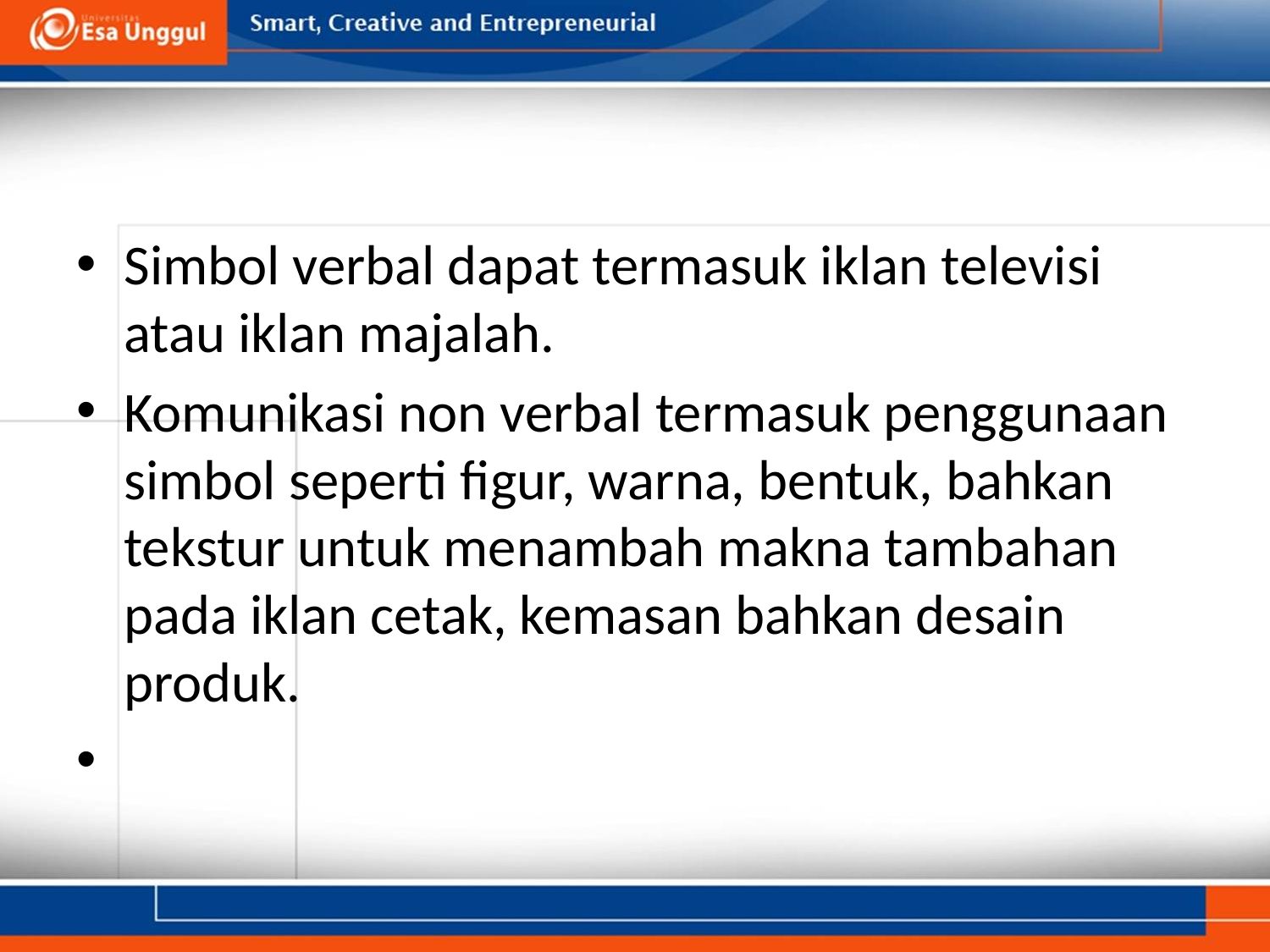

#
Simbol verbal dapat termasuk iklan televisi atau iklan majalah.
Komunikasi non verbal termasuk penggunaan simbol seperti figur, warna, bentuk, bahkan tekstur untuk menambah makna tambahan pada iklan cetak, kemasan bahkan desain produk.